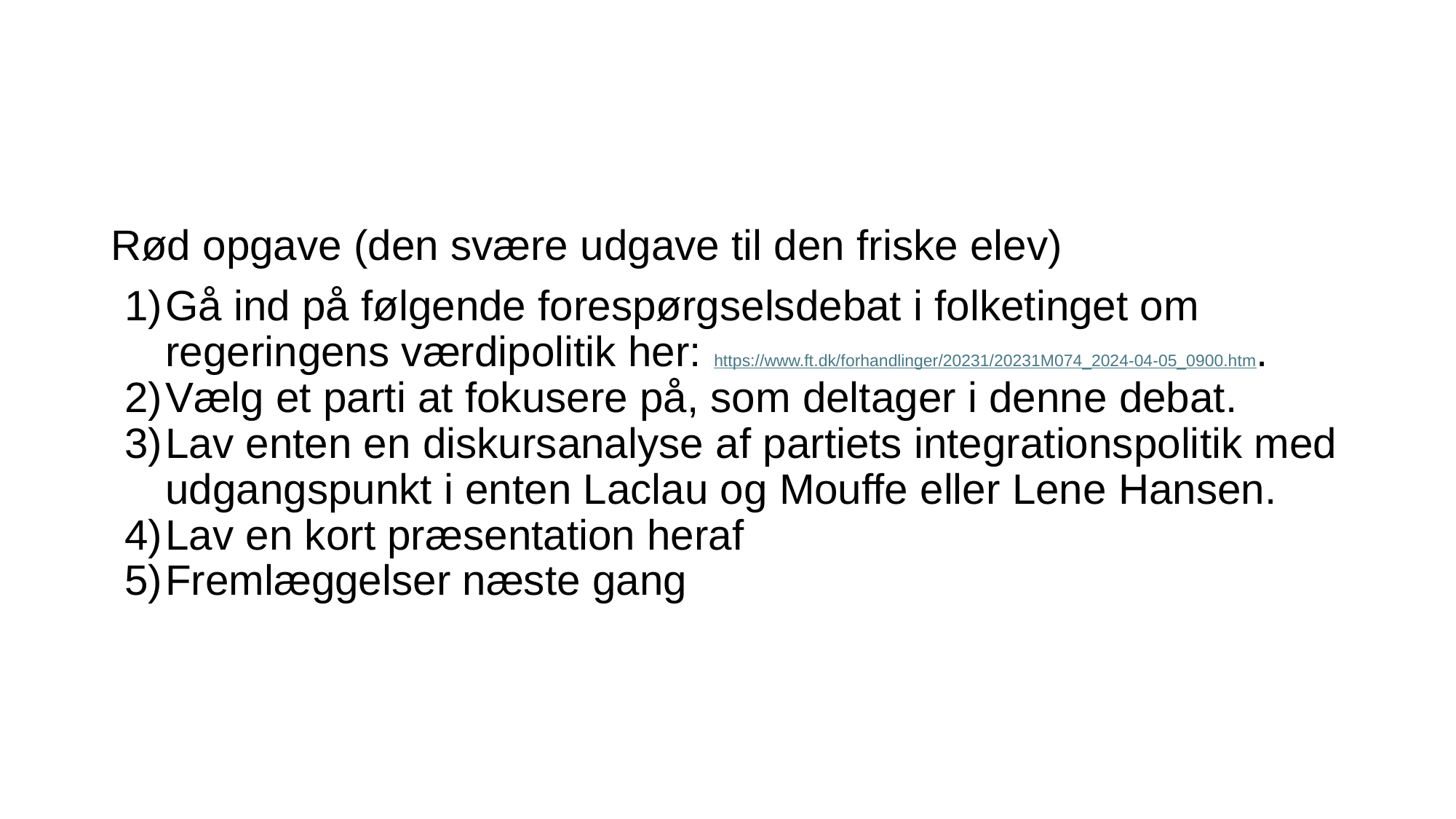

#
Rød opgave (den svære udgave til den friske elev)
Gå ind på følgende forespørgselsdebat i folketinget om regeringens værdipolitik her: https://www.ft.dk/forhandlinger/20231/20231M074_2024-04-05_0900.htm.
Vælg et parti at fokusere på, som deltager i denne debat.
Lav enten en diskursanalyse af partiets integrationspolitik med udgangspunkt i enten Laclau og Mouffe eller Lene Hansen.
Lav en kort præsentation heraf
Fremlæggelser næste gang